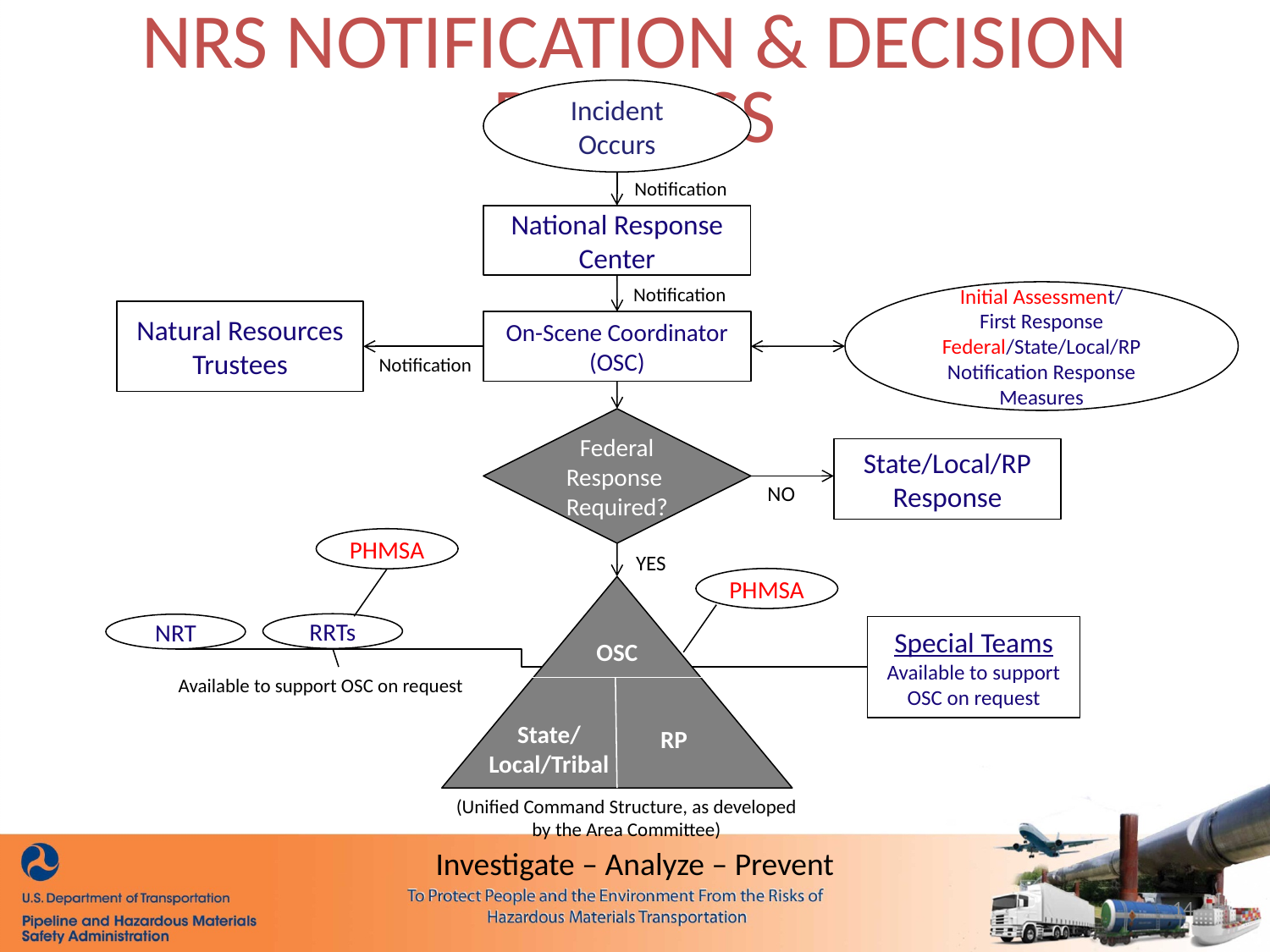

# NRS Notification & Decision Process
Incident Occurs
Notification
National Response Center
Notification
Initial Assessment/
First Response
Federal/State/Local/RP
Notification Response Measures
Natural Resources Trustees
On-Scene Coordinator (OSC)
Notification
Federal Response  Required?
State/Local/RP Response
NO
YES

OSC
State/
Local/Tribal
RP
RRTs
NRT
Special Teams
Available to support OSC on request
Available to support OSC on request
(Unified Command Structure, as developed by the Area Committee)
PHMSA
PHMSA
14